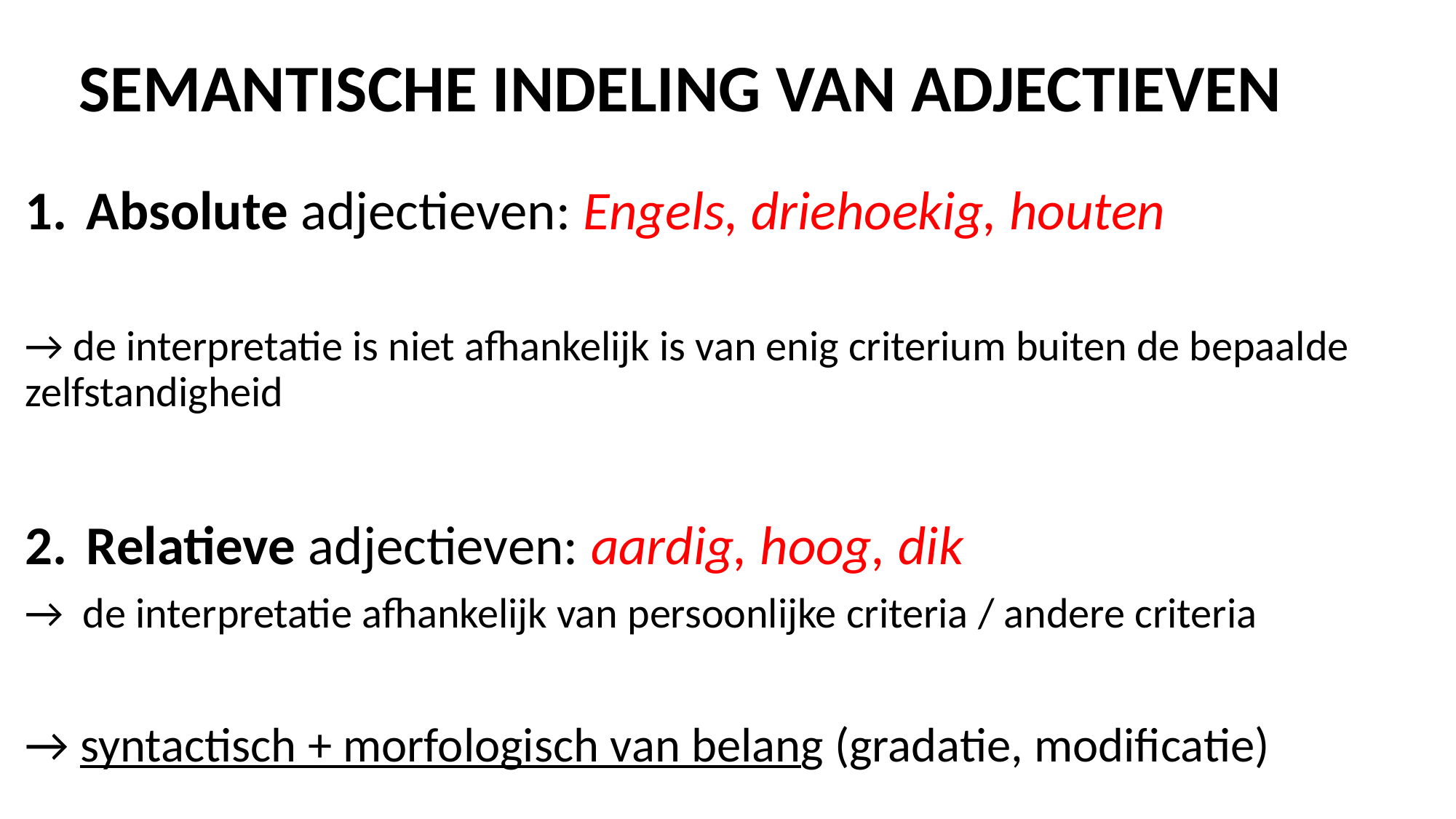

# SEMANTISCHE INDELING VAN ADJECTIEVEN
Absolute adjectieven: Engels, driehoekig, houten

→ de interpretatie is niet afhankelijk is van enig criterium buiten de bepaalde zelfstandigheid

Relatieve adjectieven: aardig, hoog, dik
→  de interpretatie afhankelijk van persoonlijke criteria / andere criteria

→ syntactisch + morfologisch van belang (gradatie, modificatie)